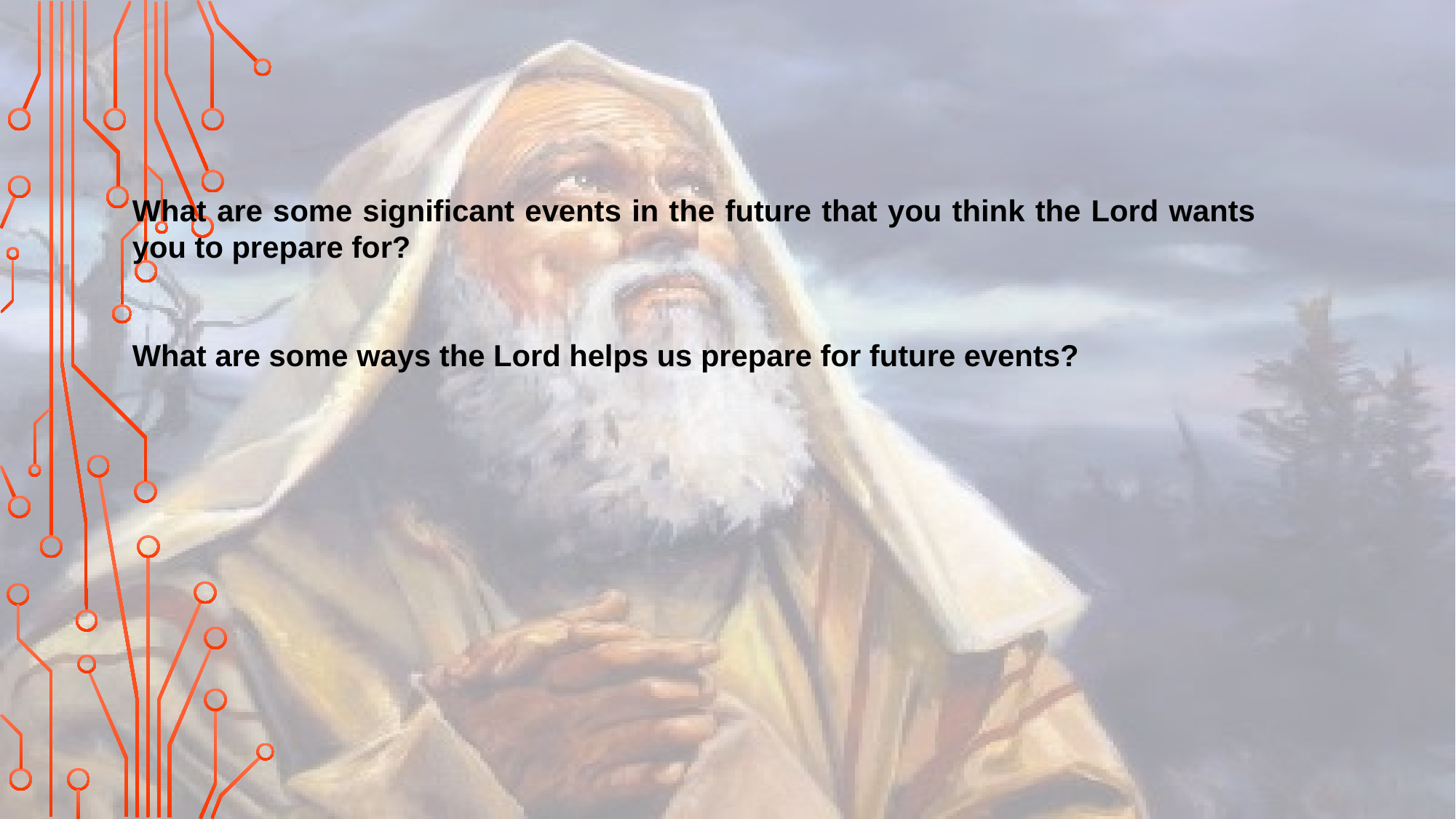

What are some significant events in the future that you think the Lord wants you to prepare for?
What are some ways the Lord helps us prepare for future events?